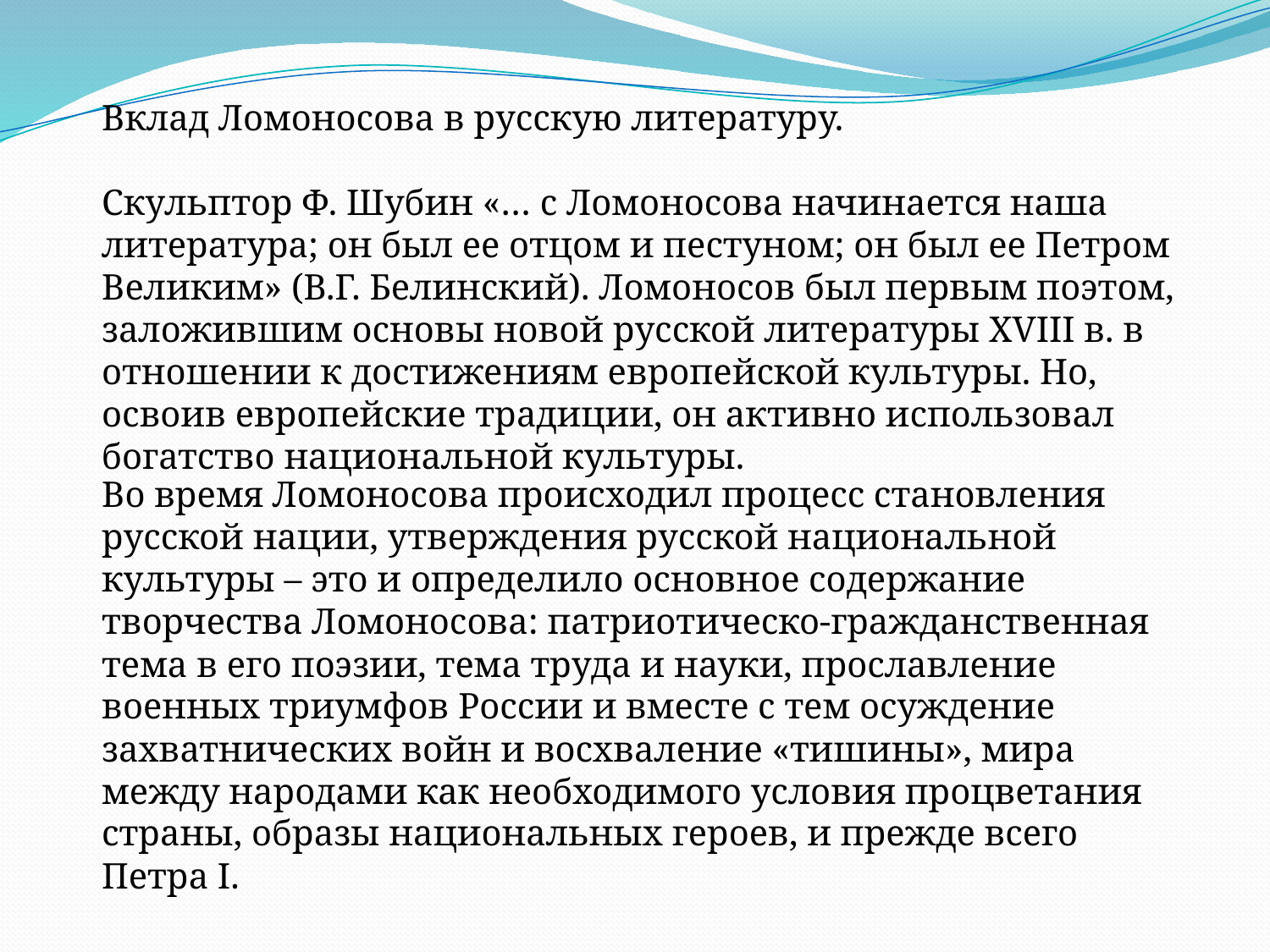

Вклад Ломоносова в русскую литературу.
                                                                                                                      Скульптор Ф. Шубин «… с Ломоносова начинается наша литература; он был ее отцом и пестуном; он был ее Петром Великим» (В.Г. Белинский). Ломоносов был первым поэтом, заложившим основы новой русской литературы XVIII в. в отношении к достижениям европейской культуры. Но, освоив европейские традиции, он активно использовал богатство национальной культуры.

Во время Ломоносова происходил процесс становления русской нации, утверждения русской национальной культуры – это и определило основное содержание творчества Ломоносова: патриотическо-гражданственная тема в его поэзии, тема труда и науки, прославление военных триумфов России и вместе с тем осуждение захватнических войн и восхваление «тишины», мира между народами как необходимого условия процветания страны, образы национальных героев, и прежде всего Петра I.